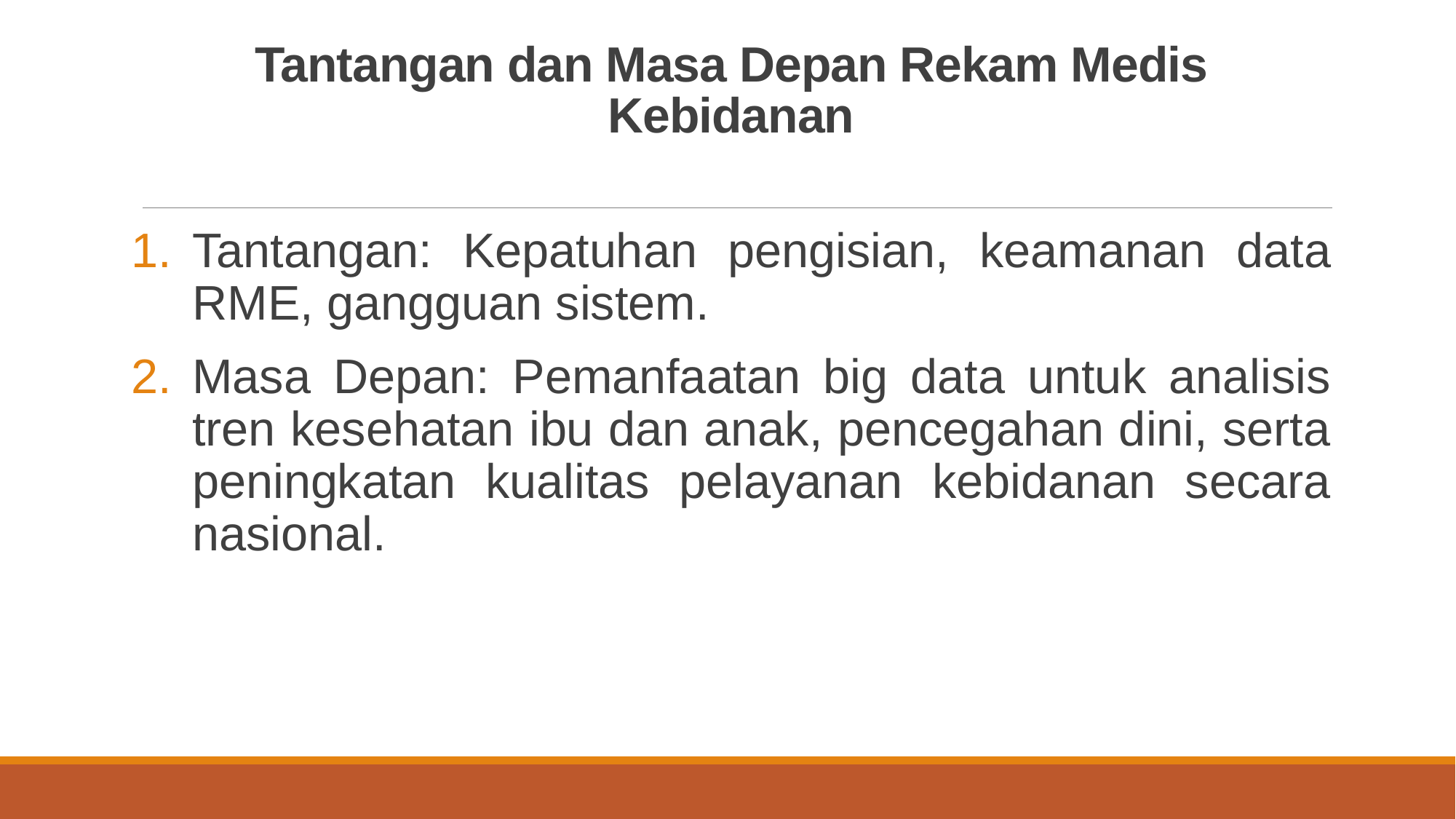

# Tantangan dan Masa Depan Rekam Medis Kebidanan
Tantangan: Kepatuhan pengisian, keamanan data RME, gangguan sistem.
Masa Depan: Pemanfaatan big data untuk analisis tren kesehatan ibu dan anak, pencegahan dini, serta peningkatan kualitas pelayanan kebidanan secara nasional.